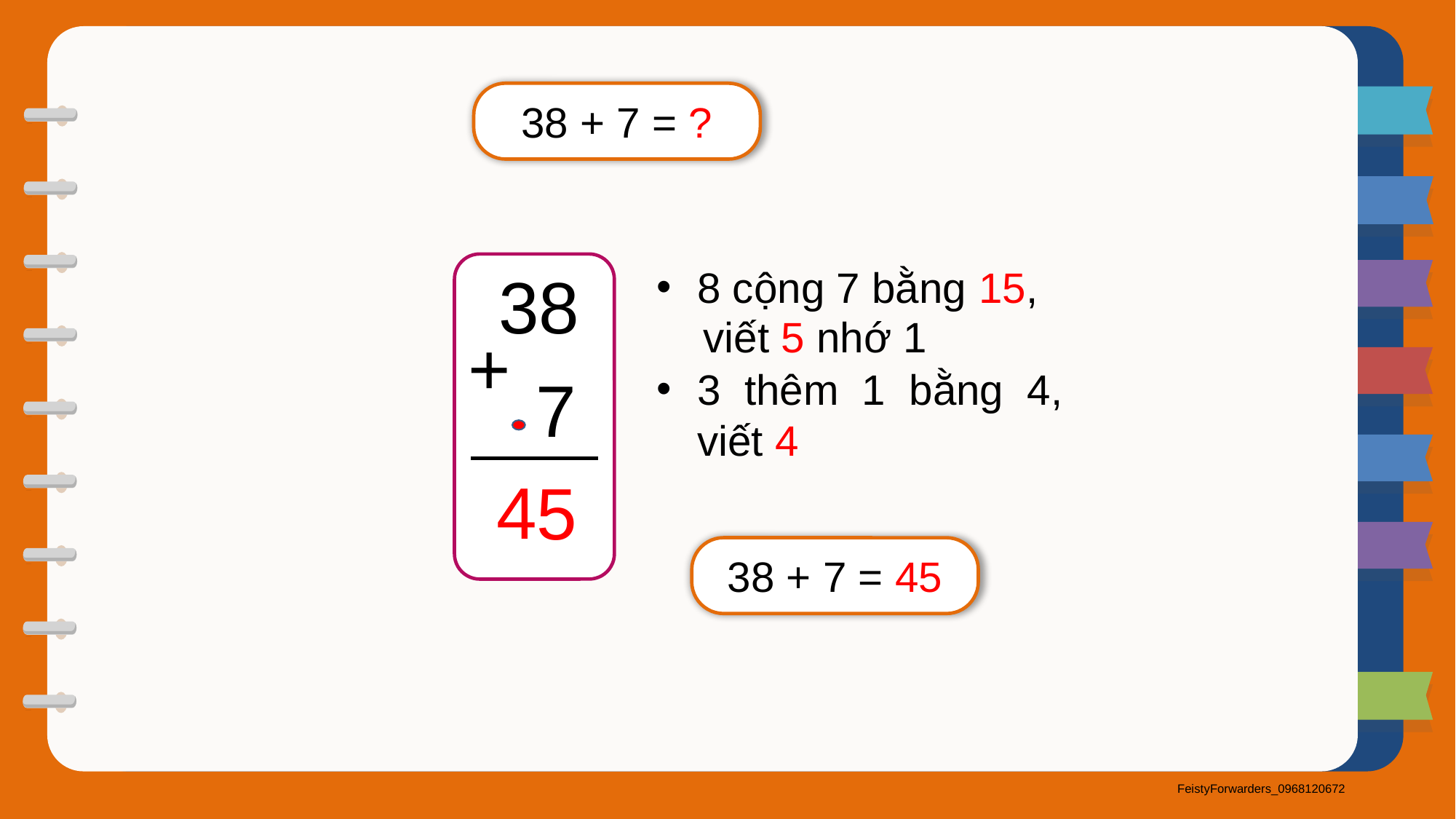

38 + 7 = ?

8 cộng 7 bằng 15,

3 thêm 1 bằng 4, viết 4
38
viết 5 nhớ 1
+
7

4
5
38 + 7 = 45